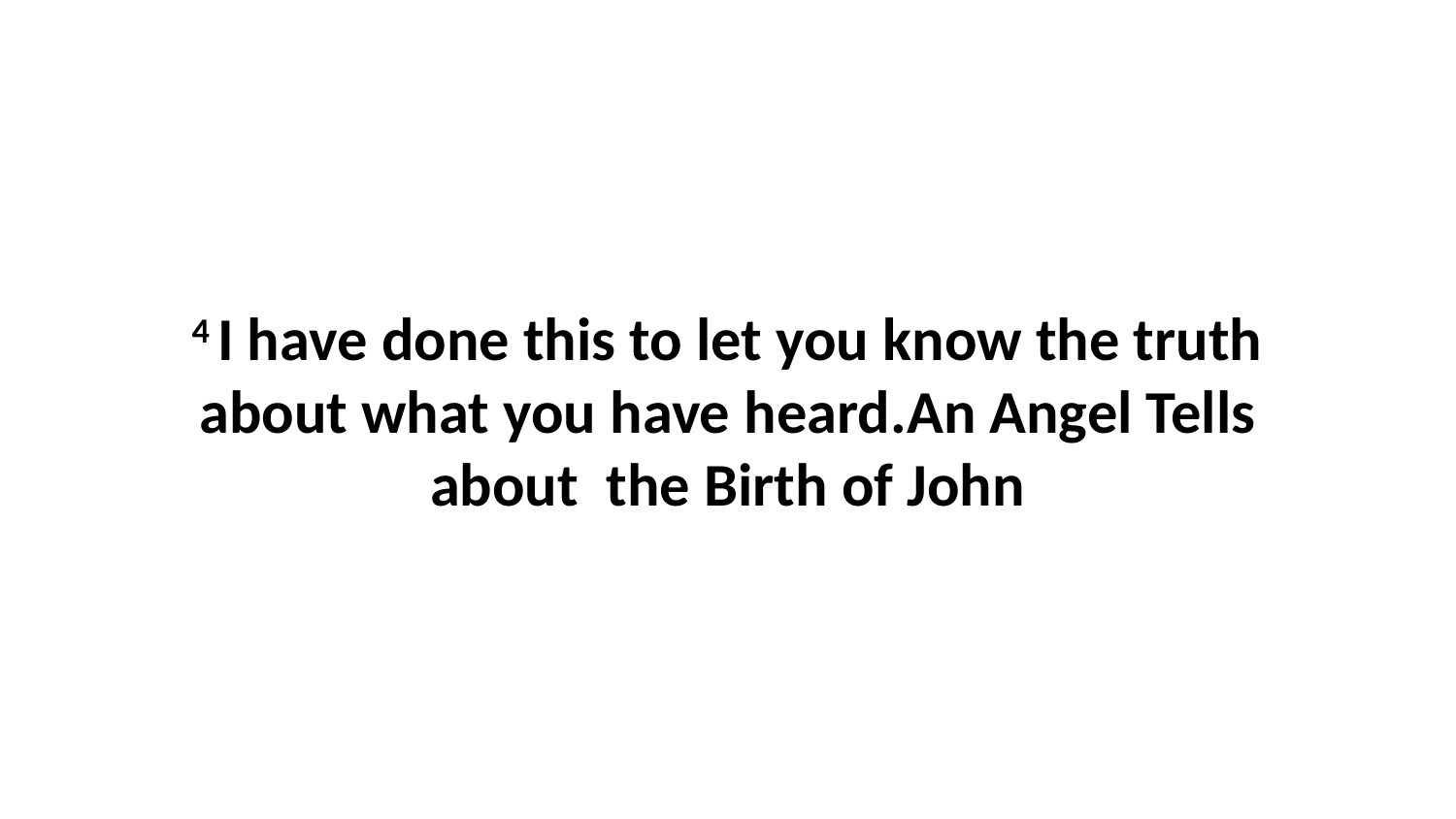

4 I have done this to let you know the truth about what you have heard.An Angel Tells about  the Birth of John